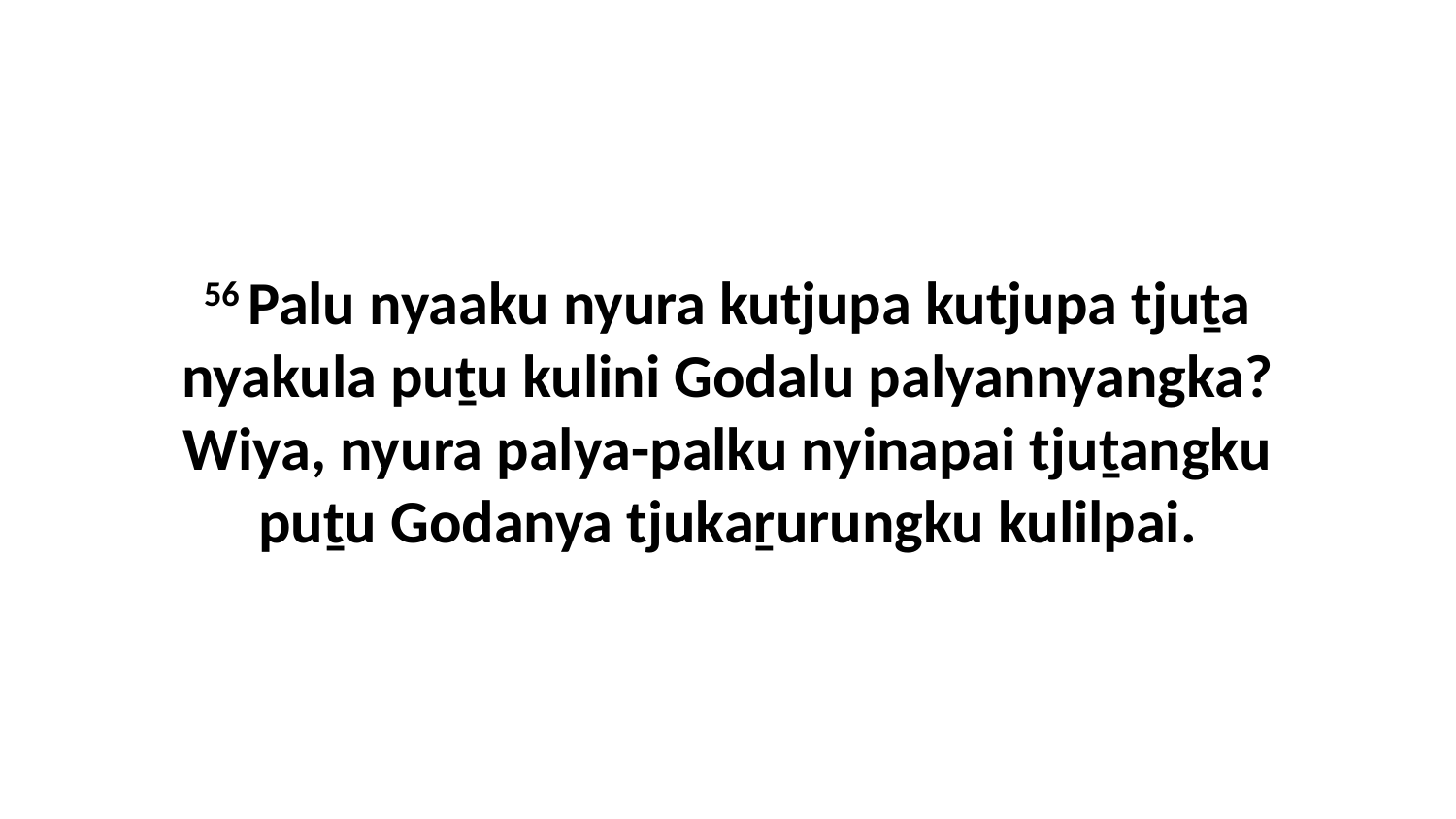

56 Palu nyaaku nyura kutjupa kutjupa tjuṯa nyakula puṯu kulini Godalu palyannyangka? Wiya, nyura palya-palku nyinapai tjuṯangku puṯu Godanya tjukaṟurungku kulilpai.